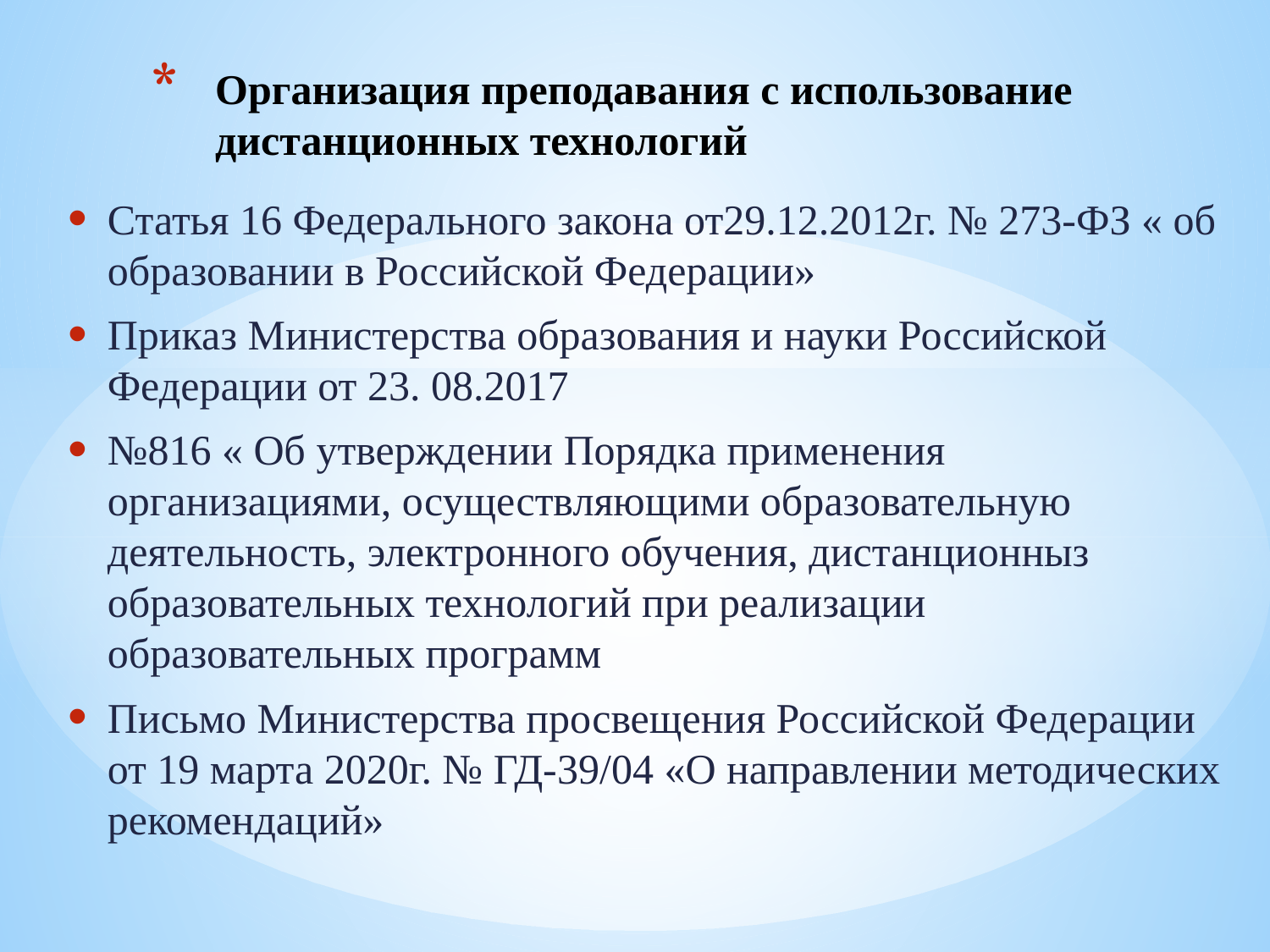

# Организация преподавания с использование дистанционных технологий
Статья 16 Федерального закона от29.12.2012г. № 273-ФЗ « об образовании в Российской Федерации»
Приказ Министерства образования и науки Российской Федерации от 23. 08.2017
№816 « Об утверждении Порядка применения организациями, осуществляющими образовательную деятельность, электронного обучения, дистанционныз образовательных технологий при реализации образовательных программ
Письмо Министерства просвещения Российской Федерации от 19 марта 2020г. № ГД-39/04 «О направлении методических рекомендаций»